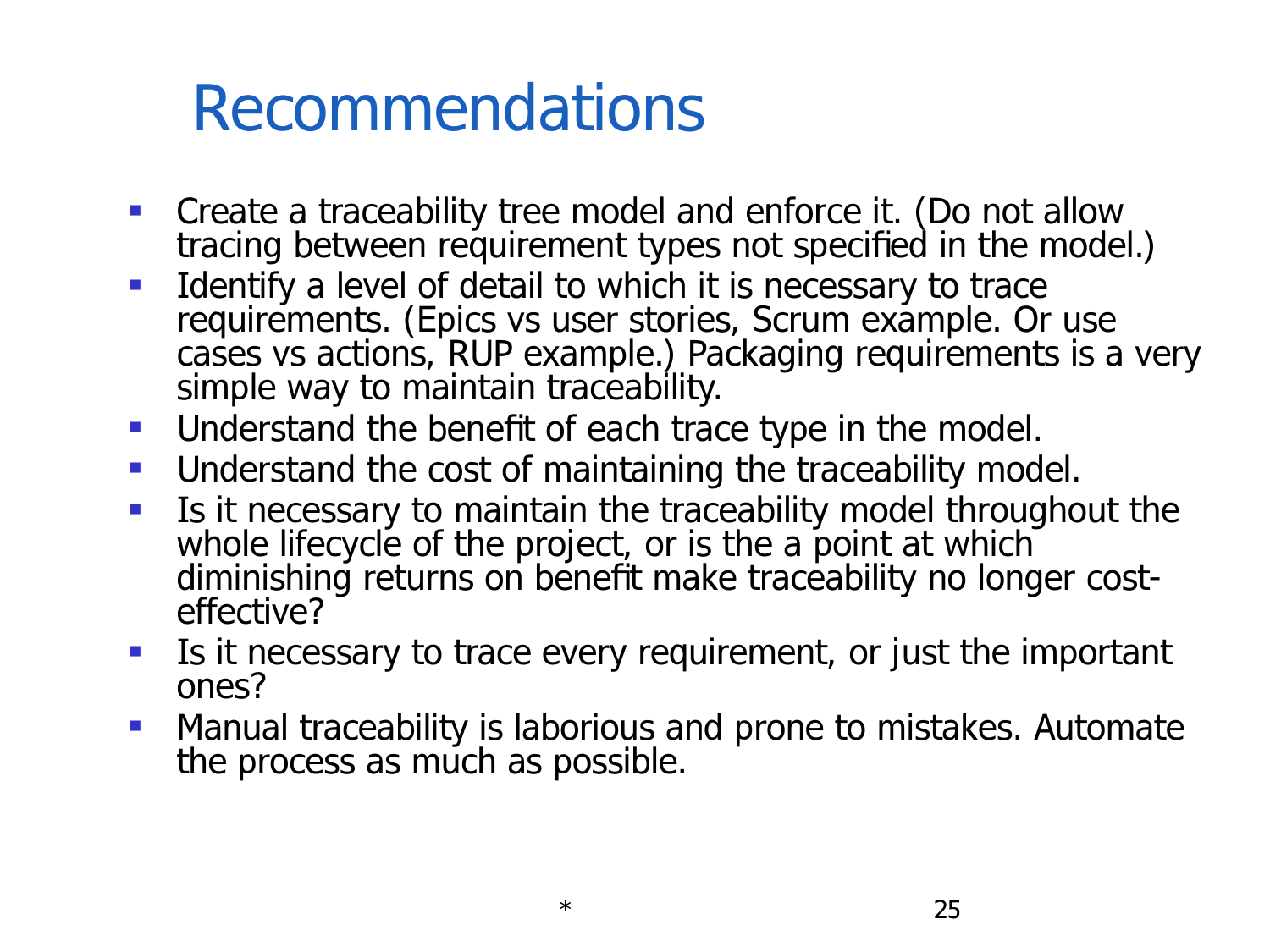

# Recommendations
Create a traceability tree model and enforce it. (Do not allow tracing between requirement types not specified in the model.)
Identify a level of detail to which it is necessary to trace requirements. (Epics vs user stories, Scrum example. Or use cases vs actions, RUP example.) Packaging requirements is a very simple way to maintain traceability.
Understand the benefit of each trace type in the model.
Understand the cost of maintaining the traceability model.
Is it necessary to maintain the traceability model throughout the whole lifecycle of the project, or is the a point at which diminishing returns on benefit make traceability no longer cost-effective?
Is it necessary to trace every requirement, or just the important ones?
Manual traceability is laborious and prone to mistakes. Automate the process as much as possible.
*
25